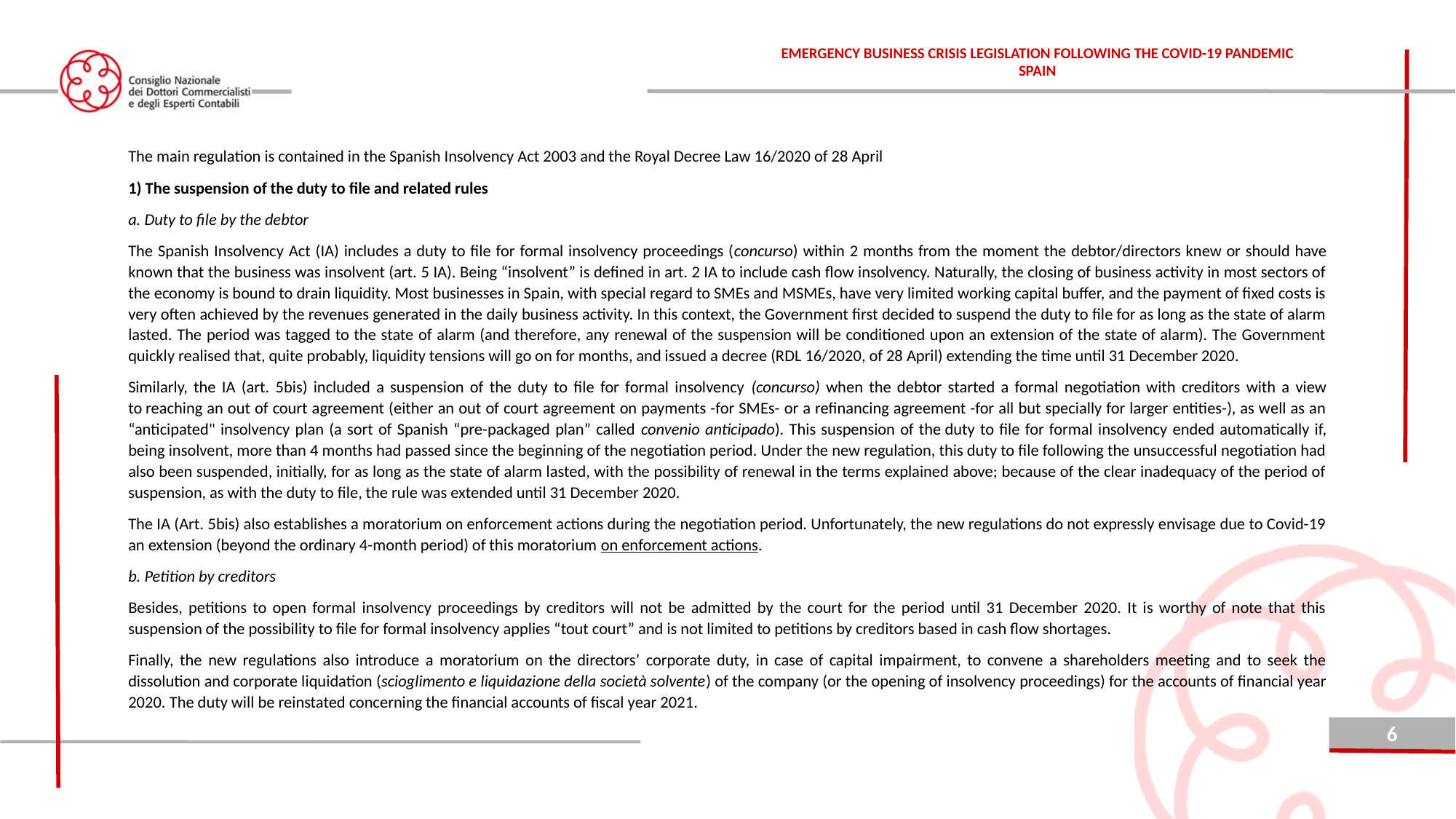

EMERGENCY BUSINESS CRISIS LEGISLATION FOLLOWING THE COVID-19 PANDEMIC SPAIN

The main regulation is contained in the Spanish Insolvency Act 2003 and the Royal Decree Law 16/2020 of 28 April
1) The suspension of the duty to file and related rules
a. Duty to file by the debtor
The Spanish Insolvency Act (IA) includes a duty to file for formal insolvency proceedings (concurso) within 2 months from the moment the debtor/directors knew or should have known that the business was insolvent (art. 5 IA). Being “insolvent” is defined in art. 2 IA to include cash flow insolvency. Naturally, the closing of business activity in most sectors of the economy is bound to drain liquidity. Most businesses in Spain, with special regard to SMEs and MSMEs, have very limited working capital buffer, and the payment of fixed costs is very often achieved by the revenues generated in the daily business activity. In this context, the Government first decided to suspend the duty to file for as long as the state of alarm lasted. The period was tagged to the state of alarm (and therefore, any renewal of the suspension will be conditioned upon an extension of the state of alarm). The Government quickly realised that, quite probably, liquidity tensions will go on for months, and issued a decree (RDL 16/2020, of 28 April) extending the time until 31 December 2020.
Similarly, the IA (art. 5bis) included a suspension of the duty to file for formal insolvency (concurso) when the debtor started a formal negotiation with creditors with a view to reaching an out of court agreement (either an out of court agreement on payments -for SMEs- or a refinancing agreement -for all but specially for larger entities-), as well as an “anticipated" insolvency plan (a sort of Spanish “pre-packaged plan” called convenio anticipado). This suspension of the duty to file for formal insolvency ended automatically if, being insolvent, more than 4 months had passed since the beginning of the negotiation period. Under the new regulation, this duty to file following the unsuccessful negotiation had also been suspended, initially, for as long as the state of alarm lasted, with the possibility of renewal in the terms explained above; because of the clear inadequacy of the period of suspension, as with the duty to file, the rule was extended until 31 December 2020.
The IA (Art. 5bis) also establishes a moratorium on enforcement actions during the negotiation period. Unfortunately, the new regulations do not expressly envisage due to Covid-19 an extension (beyond the ordinary 4-month period) of this moratorium on enforcement actions.
b. Petition by creditors
Besides, petitions to open formal insolvency proceedings by creditors will not be admitted by the court for the period until 31 December 2020. It is worthy of note that this suspension of the possibility to file for formal insolvency applies “tout court” and is not limited to petitions by creditors based in cash flow shortages.
Finally, the new regulations also introduce a moratorium on the directors’ corporate duty, in case of capital impairment, to convene a shareholders meeting and to seek the dissolution and corporate liquidation (scioglimento e liquidazione della società solvente) of the company (or the opening of insolvency proceedings) for the accounts of financial year 2020. The duty will be reinstated concerning the financial accounts of fiscal year 2021.